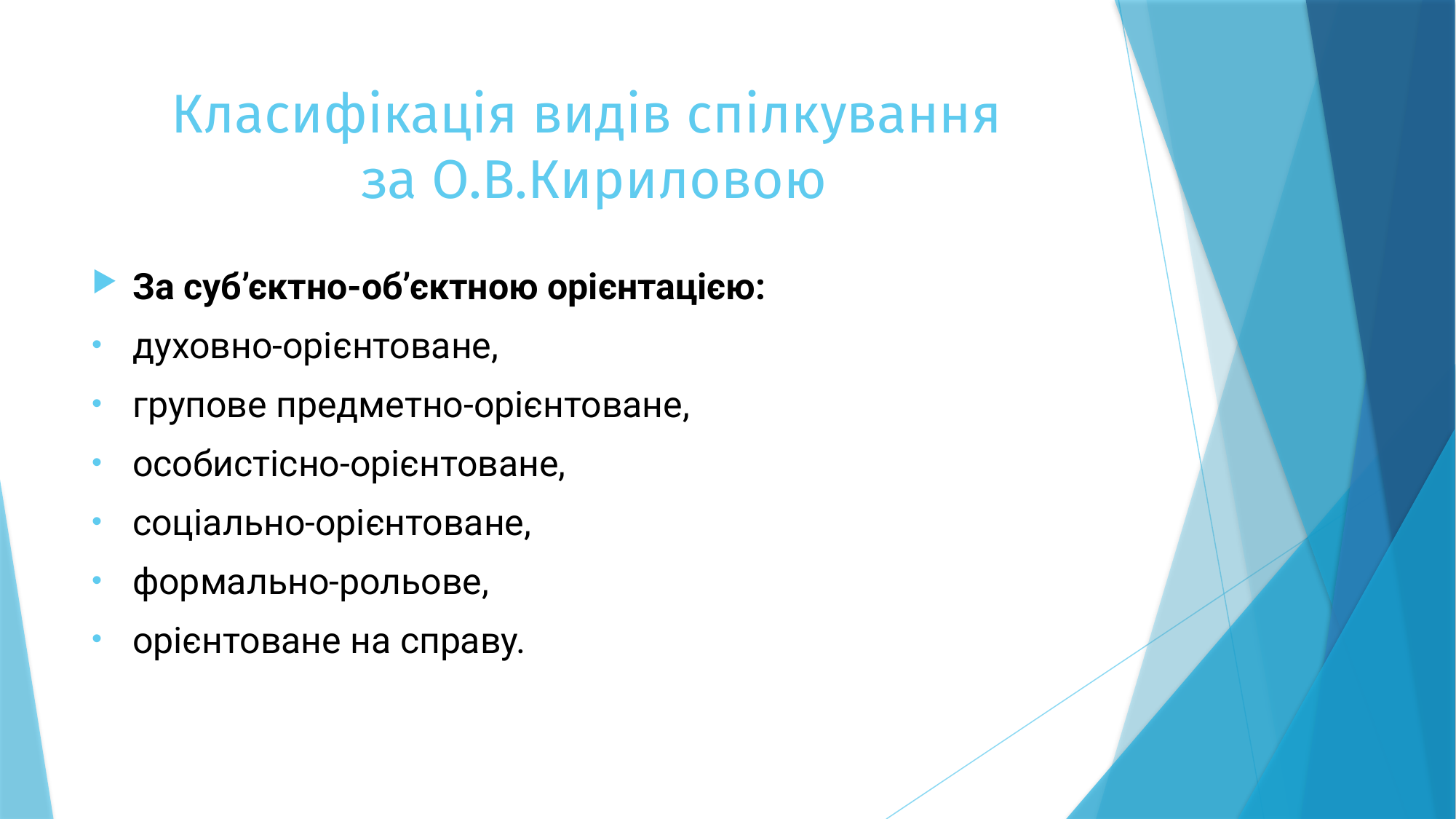

# Класифікація видів спілкування за О.В.Кириловою
За суб’єктно-об’єктною орієнтацією:
духовно-орієнтоване,
групове предметно-орієнтоване,
особистісно-орієнтоване,
соціально-орієнтоване,
формально-рольове,
орієнтоване на справу.